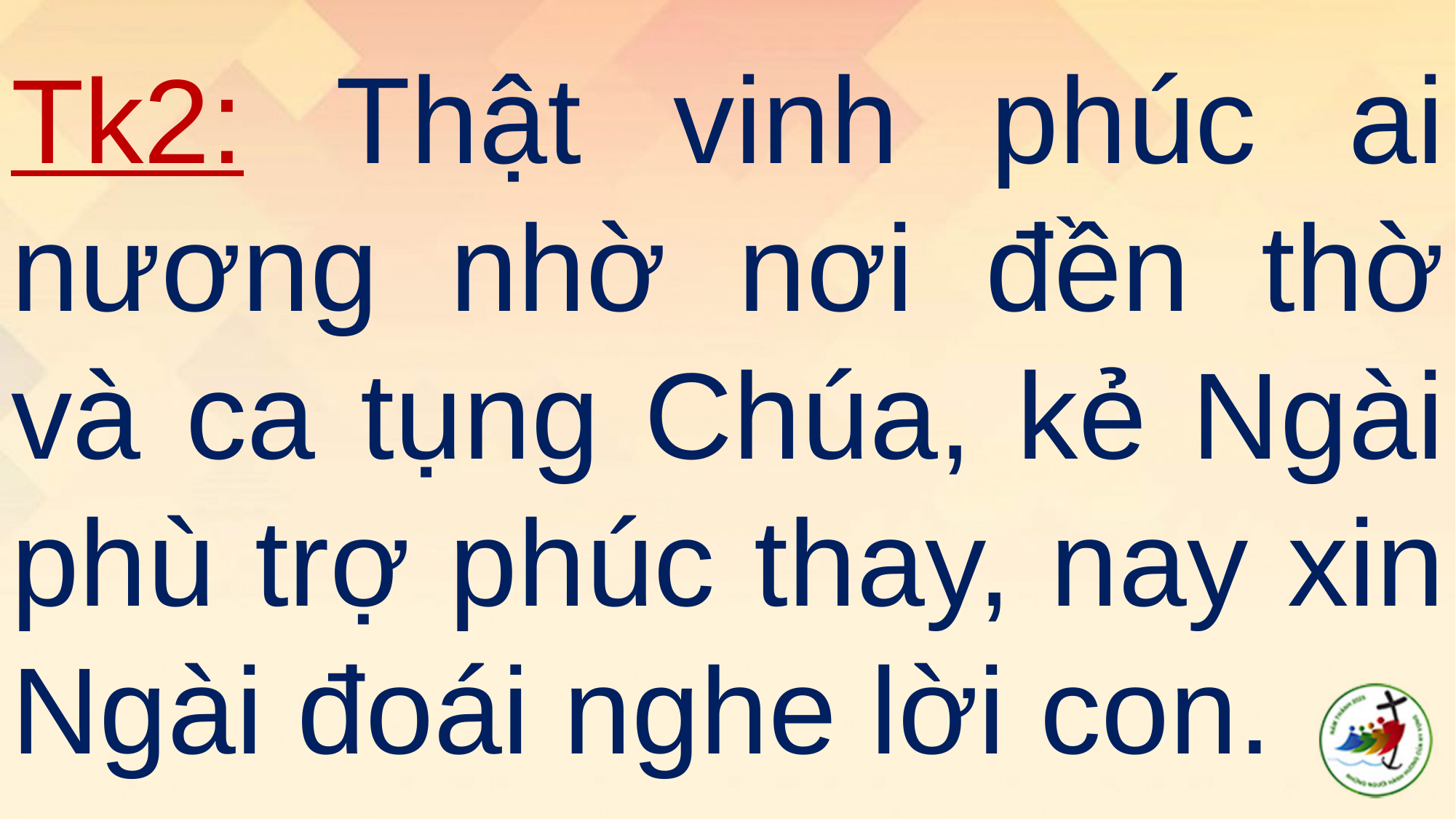

Tk2: Thật vinh phúc ai nương nhờ nơi đền thờ và ca tụng Chúa, kẻ Ngài phù trợ phúc thay, nay xin Ngài đoái nghe lời con.
#